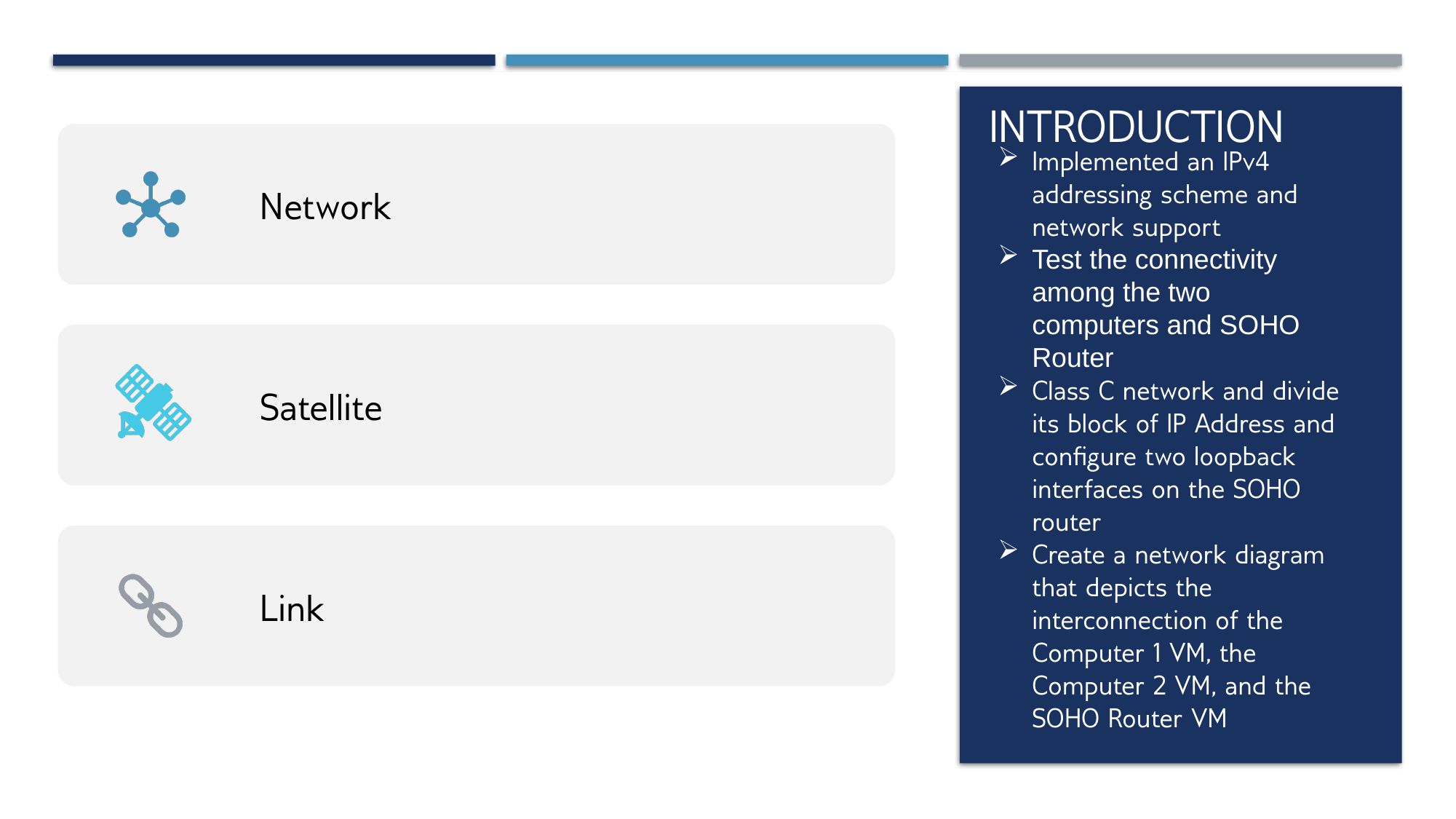

# Introduction

Network
Satellite
Link
Implemented an IPv4 addressing scheme and network support
Test the connectivity among the two computers and SOHO Router
Class C network and divide its block of IP Address and configure two loopback interfaces on the SOHO router
Create a network diagram that depicts the interconnection of the Computer 1 VM, the Computer 2 VM, and the SOHO Router VM